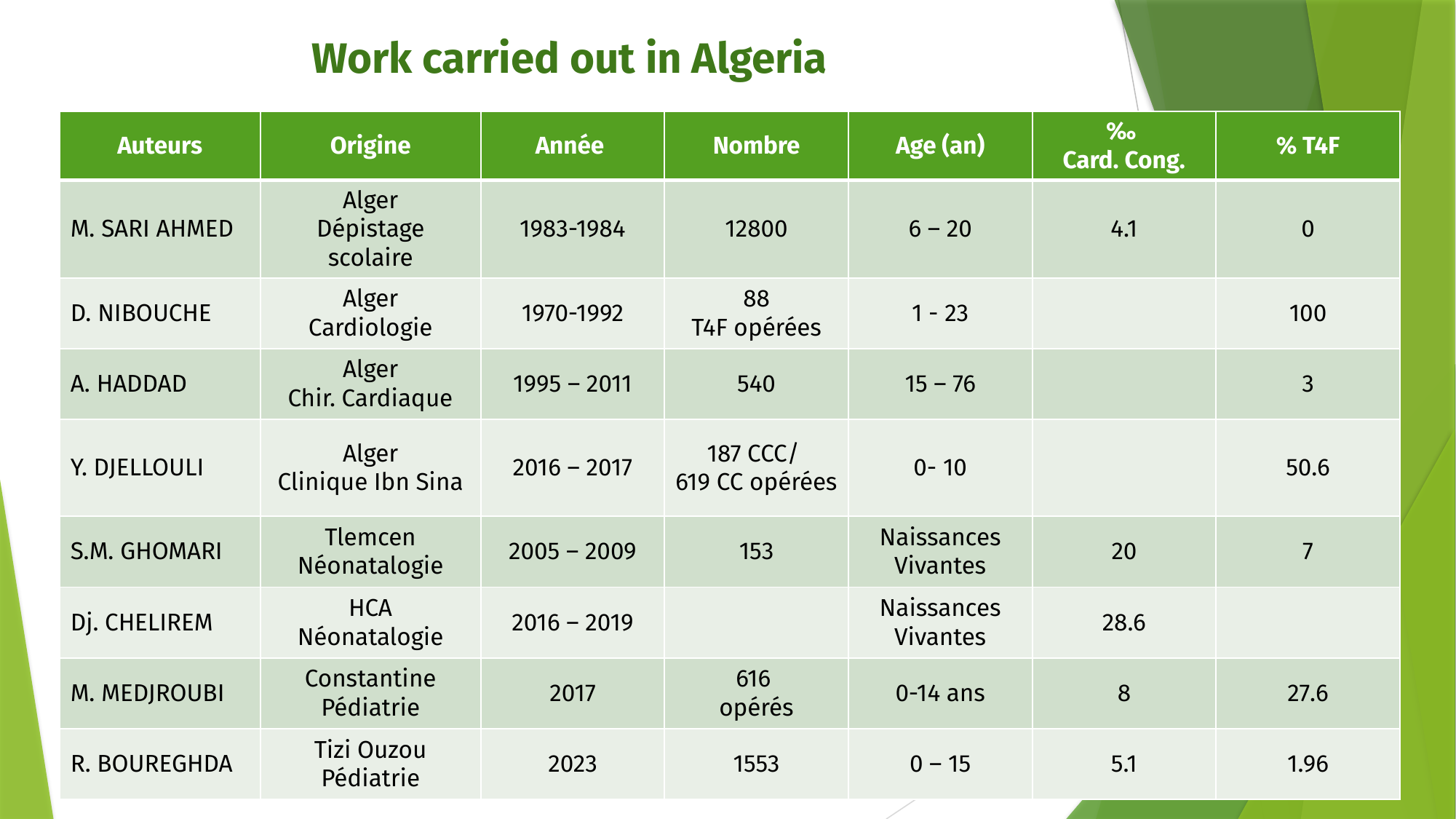

Work carried out in Algeria
| Auteurs | Origine | Année | Nombre | Age (an) | ‰ Card. Cong. | % T4F |
| --- | --- | --- | --- | --- | --- | --- |
| M. SARI AHMED | Alger Dépistage scolaire | 1983-1984 | 12800 | 6 – 20 | 4.1 | 0 |
| D. NIBOUCHE | Alger Cardiologie | 1970-1992 | 88 T4F opérées | 1 - 23 |  | 100 |
| A. HADDAD | Alger Chir. Cardiaque | 1995 – 2011 | 540 | 15 – 76 |  | 3 |
| Y. DJELLOULI | Alger Clinique Ibn Sina | 2016 – 2017 | 187 CCC/ 619 CC opérées | 0- 10 |  | 50.6 |
| S.M. GHOMARI | Tlemcen Néonatalogie | 2005 – 2009 | 153 | Naissances Vivantes | 20 | 7 |
| Dj. CHELIREM | HCA Néonatalogie | 2016 – 2019 |  | Naissances Vivantes | 28.6 |  |
| M. MEDJROUBI | Constantine Pédiatrie | 2017 | 616 opérés | 0-14 ans | 8 | 27.6 |
| R. BOUREGHDA | Tizi Ouzou Pédiatrie | 2023 | 1553 | 0 – 15 | 5.1 | 1.96 |